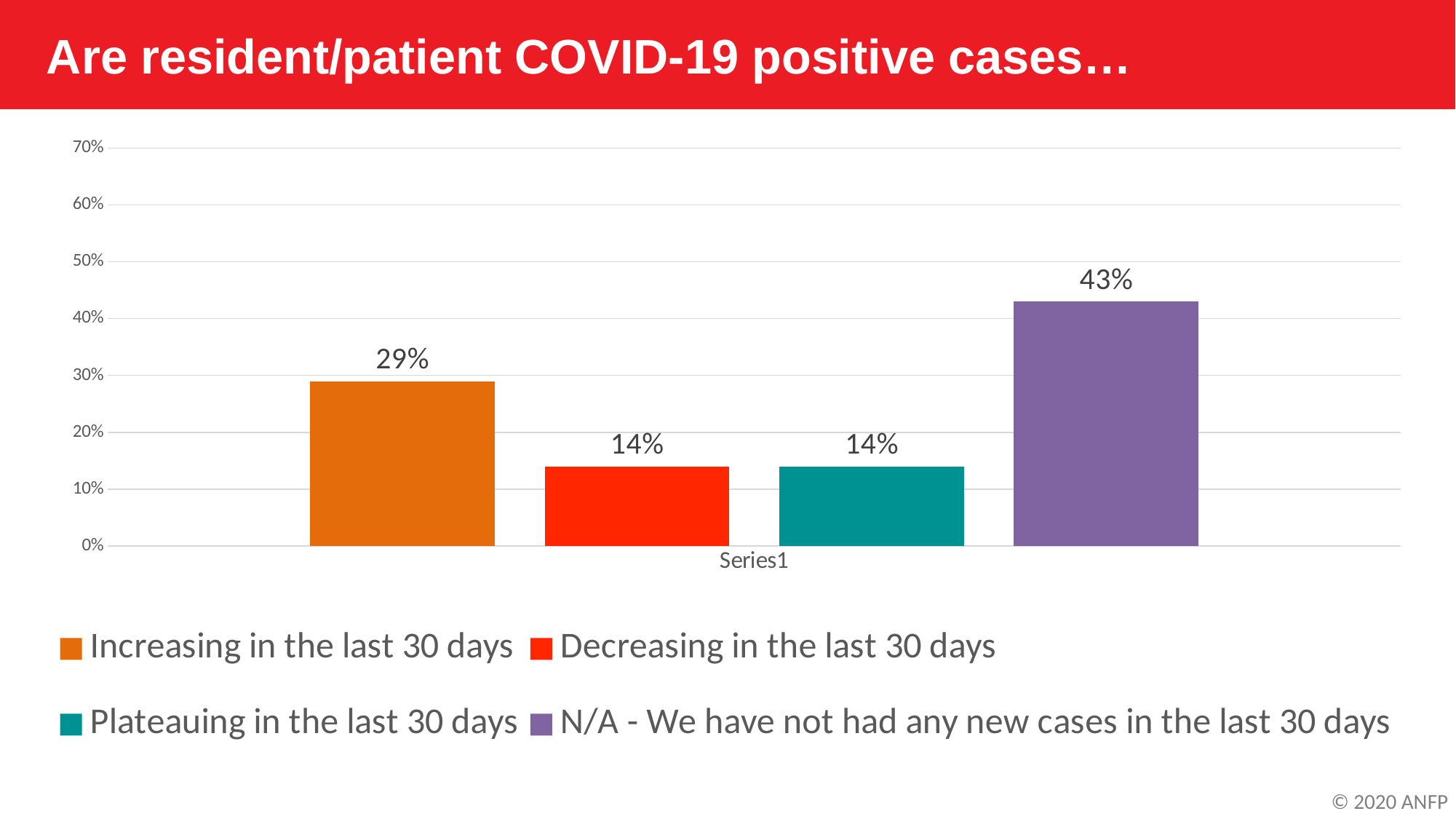

Are resident/patient COVID-19 positive cases…

### Chart

| Category | Increasing in the last 30 days | Decreasing in the last 30 days | Plateauing in the last 30 days | N/A - We have not had any new cases in the last 30 days |
|---|---|---|---|---|
|  | 0.29 | 0.14 | 0.14 | 0.43 |
© 2020 ANFP